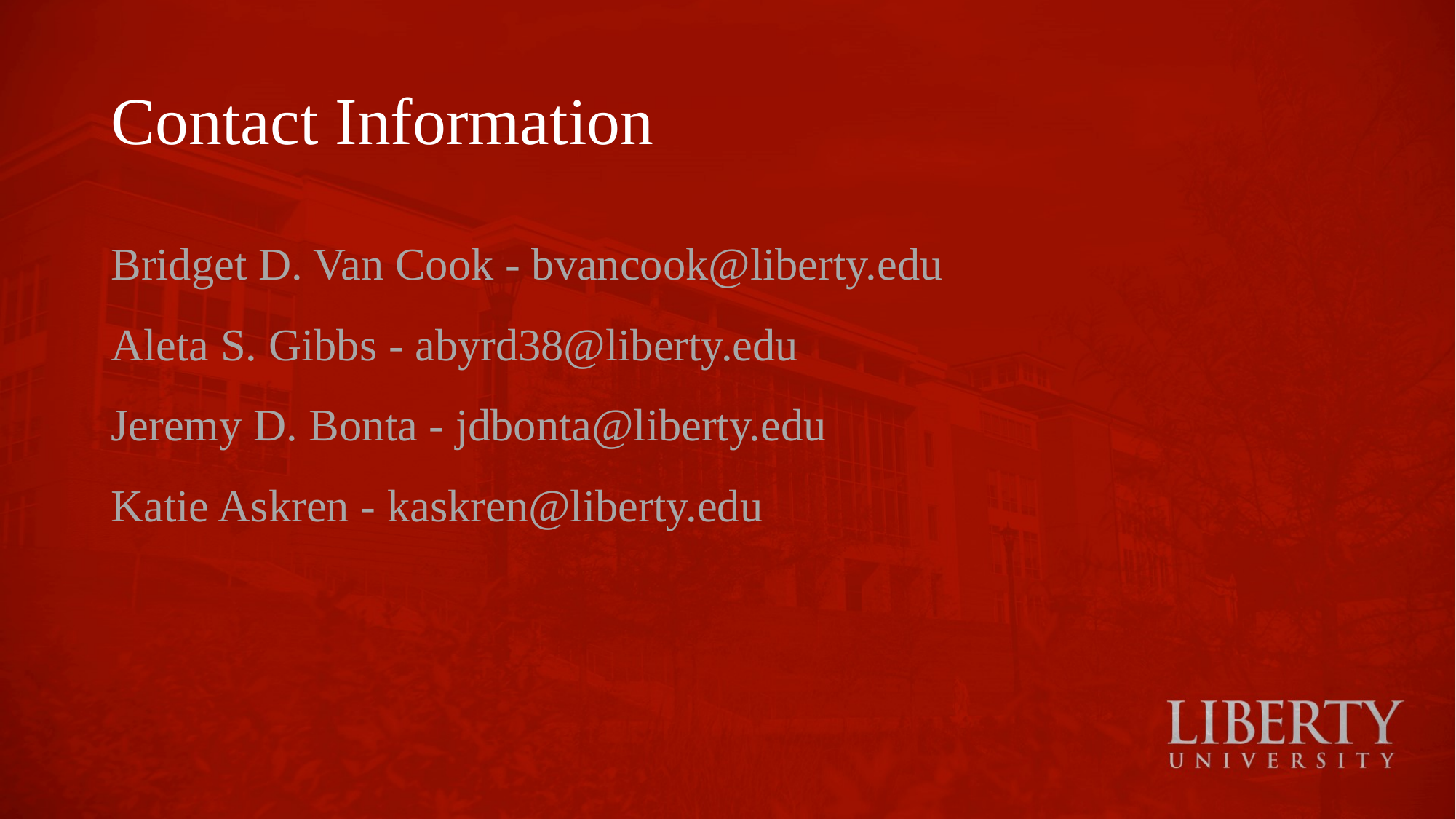

# Contact Information
Bridget D. Van Cook - bvancook@liberty.edu
Aleta S. Gibbs - abyrd38@liberty.edu
Jeremy D. Bonta - jdbonta@liberty.edu
Katie Askren - kaskren@liberty.edu